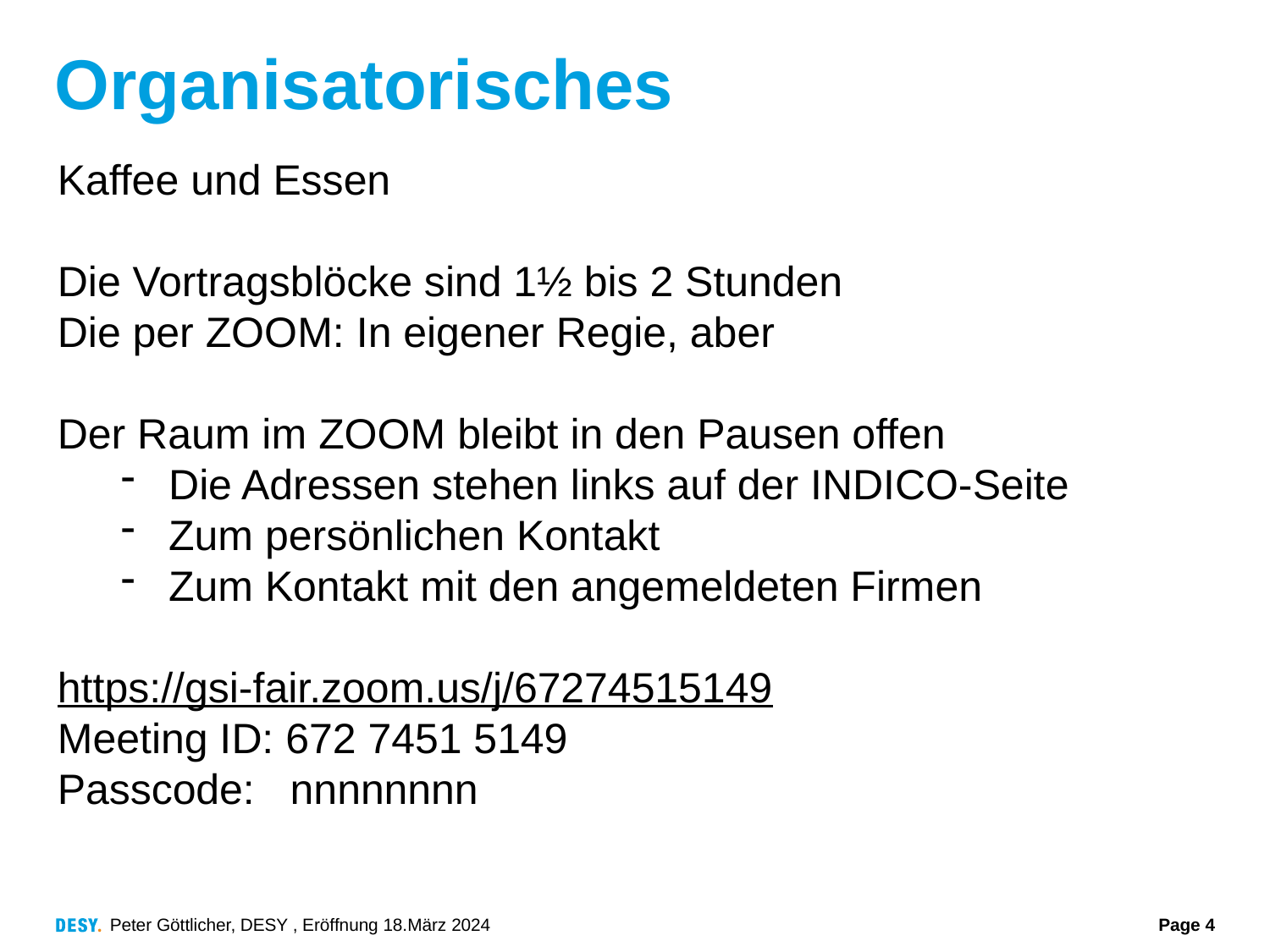

# Organisatorisches
Kaffee und Essen

Die Vortragsblöcke sind 1½ bis 2 Stunden
Die per ZOOM: In eigener Regie, aber

Der Raum im ZOOM bleibt in den Pausen offen
Die Adressen stehen links auf der INDICO-Seite
Zum persönlichen Kontakt
Zum Kontakt mit den angemeldeten Firmen

https://gsi-fair.zoom.us/j/67274515149
Meeting ID: 672 7451 5149
Passcode:   nnnnnnnn
Peter Göttlicher, DESY , Eröffnung 18.März 2024